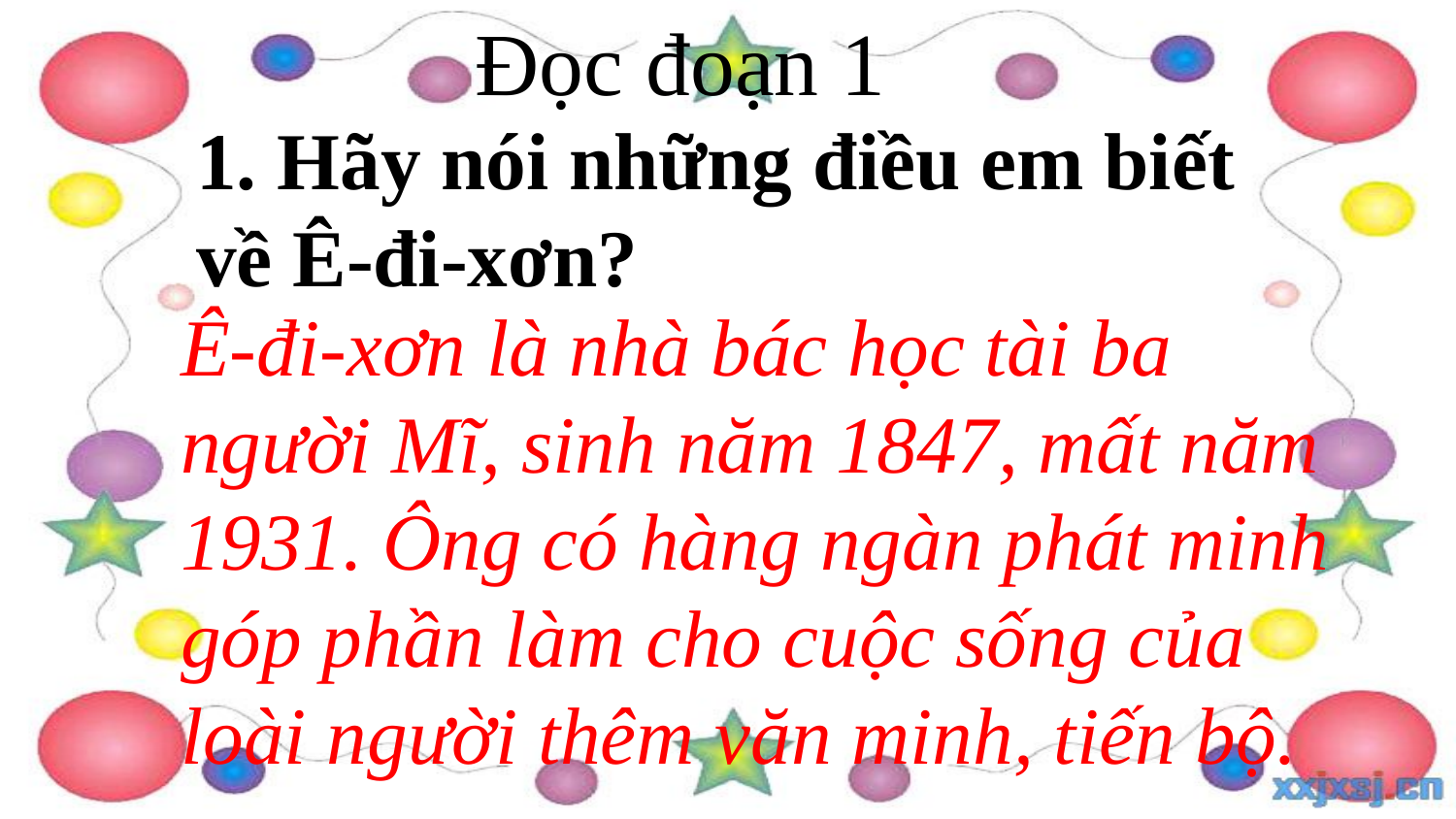

Đọc đoạn 1
1. Hãy nói những điều em biết về Ê-đi-xơn?
Ê-đi-xơn là nhà bác học tài ba người Mĩ, sinh năm 1847, mất năm 1931. Ông có hàng ngàn phát minh góp phần làm cho cuộc sống của loài người thêm văn minh, tiến bộ.